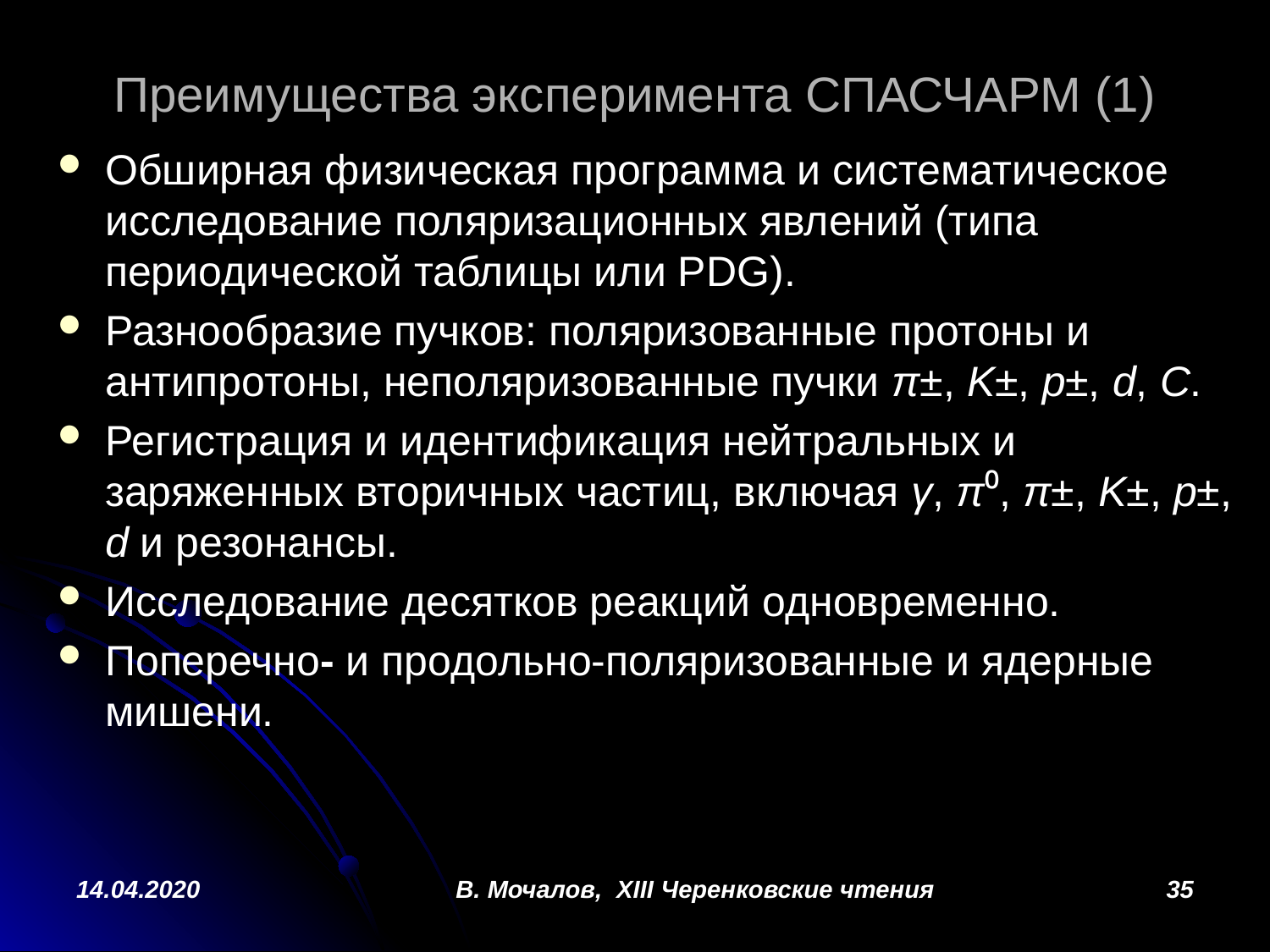

# Преимущества эксперимента СПАСЧАРМ (1)
Обширная физическая программа и систематическое исследование поляризацион­ных явлений (типа периодической таблицы или PDG).
Разнообразие пучков: поляризованные протоны и антипротоны, неполяризованные пучки π±, K±, p±, d, C.
Регистрация и идентификация нейтральных и заряженных вторичных частиц, включая γ, π⁰, π±, K±, p±, d и резонансы.
Исследование десятков реакций одновременно.
Поперечно- и продольно-поляризованные и ядерные мишени.

14.04.2020
В. Мочалов,  XIII Черенковские чтения
35